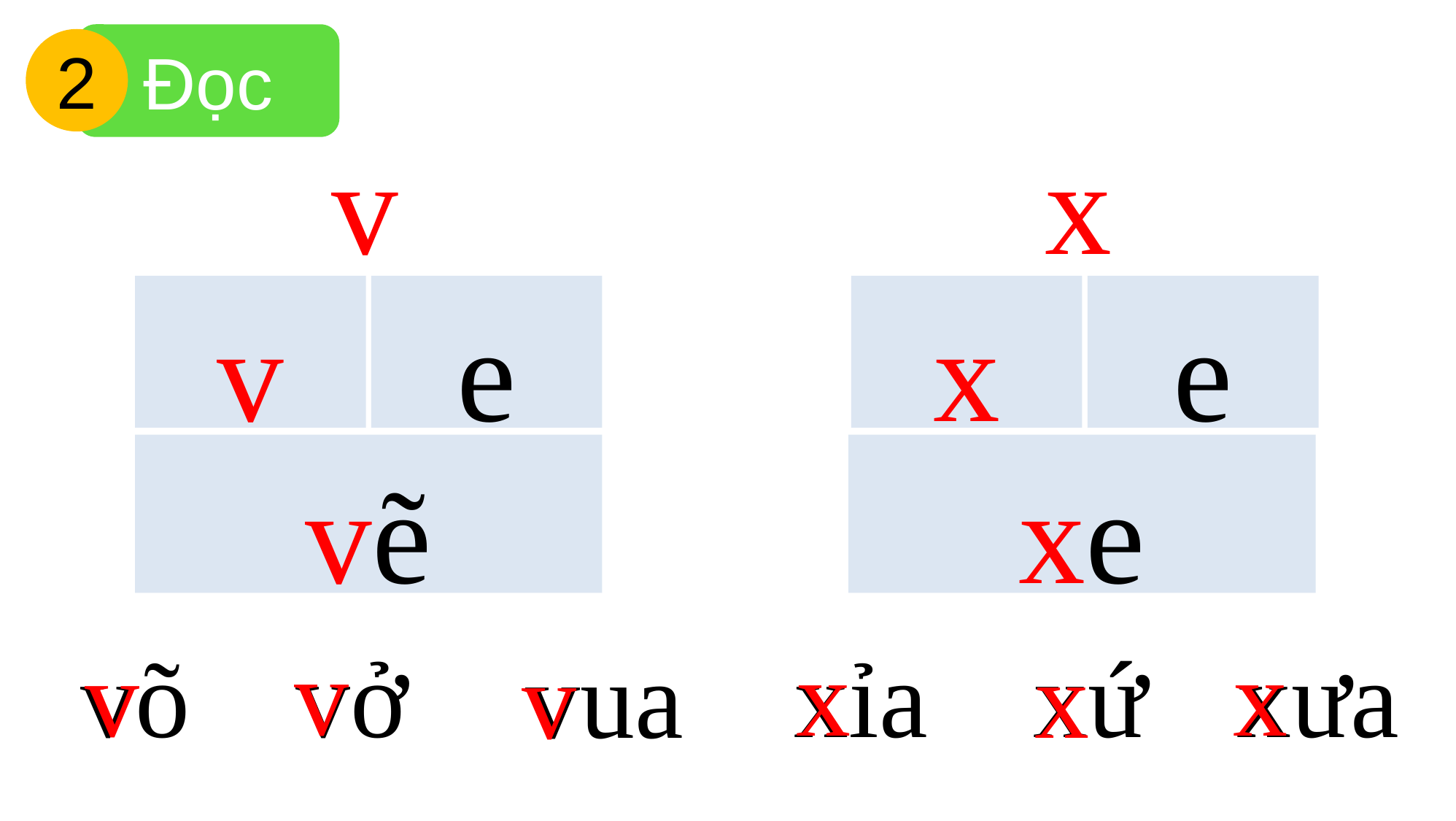

Đọc
2
v
x
v
e
x
e
vẽ
xe
v
x
x
v
x
v
võ
vở
xỉa
xứ
xưa
vua